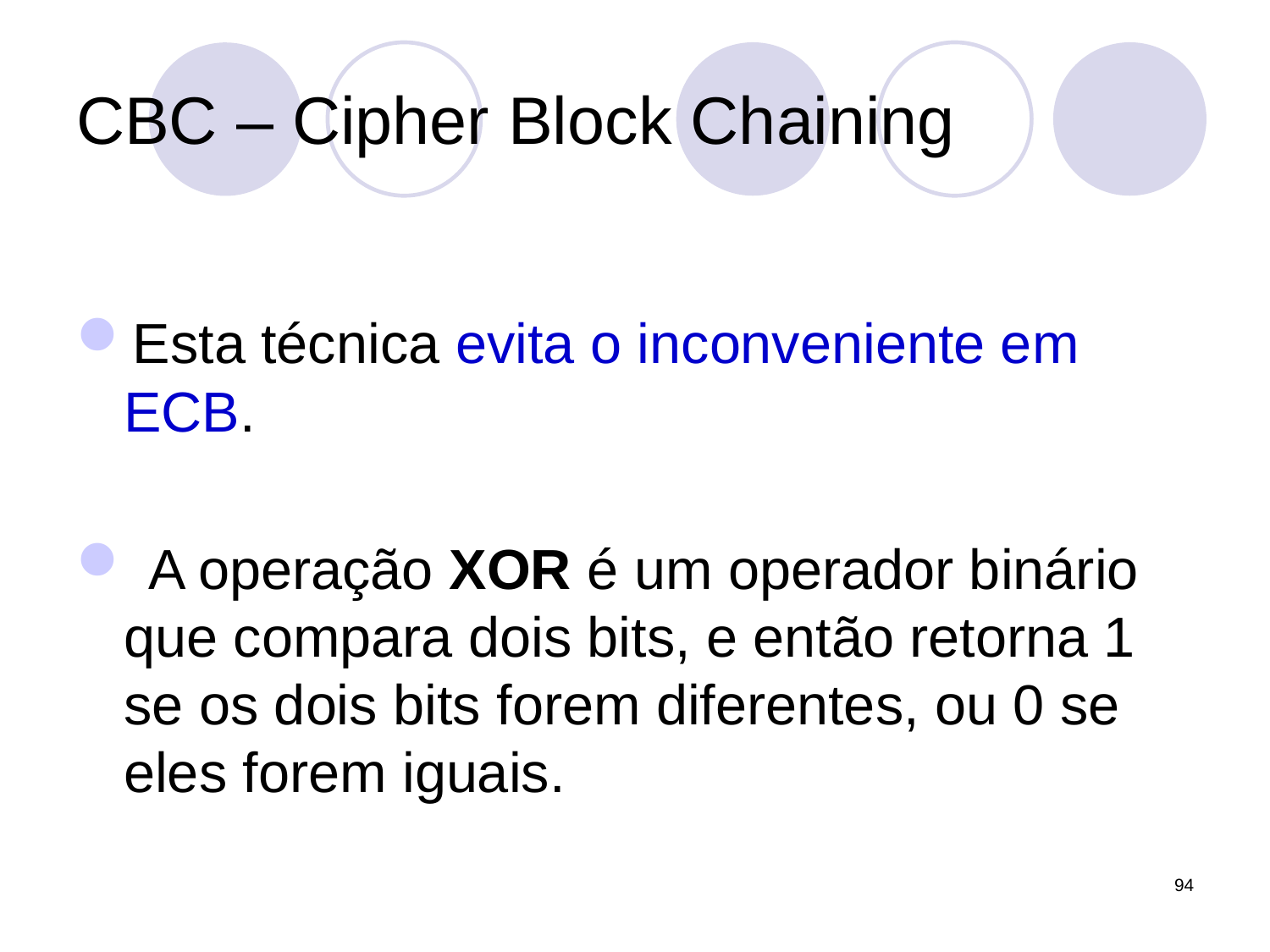

# CBC – Cipher Block Chaining

Esta técnica evita o inconveniente em ECB.

 A operação XOR é um operador binário que compara dois bits, e então retorna 1 se os dois bits forem diferentes, ou 0 se eles forem iguais.
94